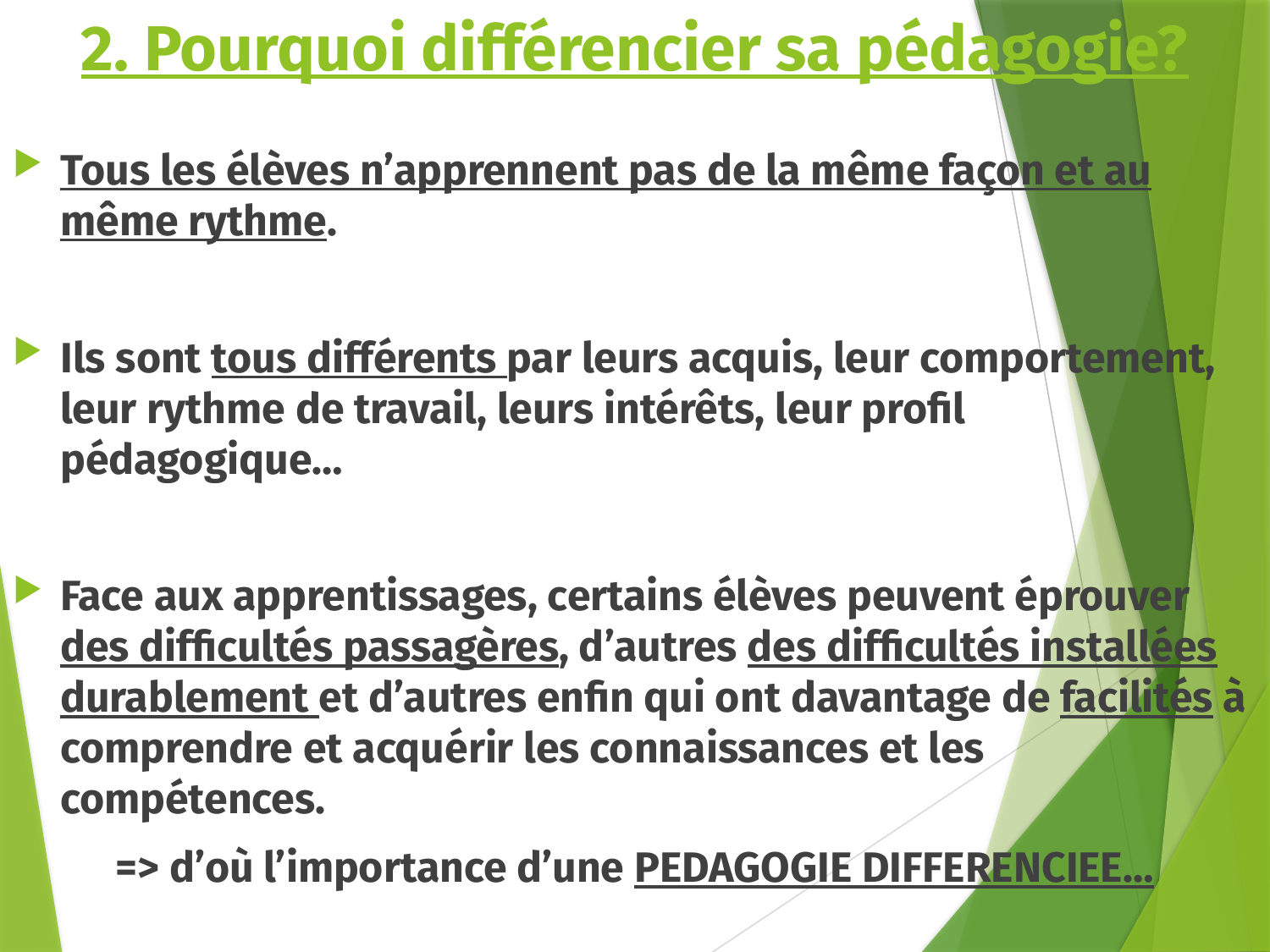

# 2. Pourquoi différencier sa pédagogie?
Tous les élèves n’apprennent pas de la même façon et au même rythme.

Ils sont tous différents par leurs acquis, leur comportement, leur rythme de travail, leurs intérêts, leur profil pédagogique…

Face aux apprentissages, certains élèves peuvent éprouver des difficultés passagères, d’autres des difficultés installées durablement et d’autres enfin qui ont davantage de facilités à comprendre et acquérir les connaissances et les compétences.
=> d’où l’importance d’une PEDAGOGIE DIFFERENCIEE…